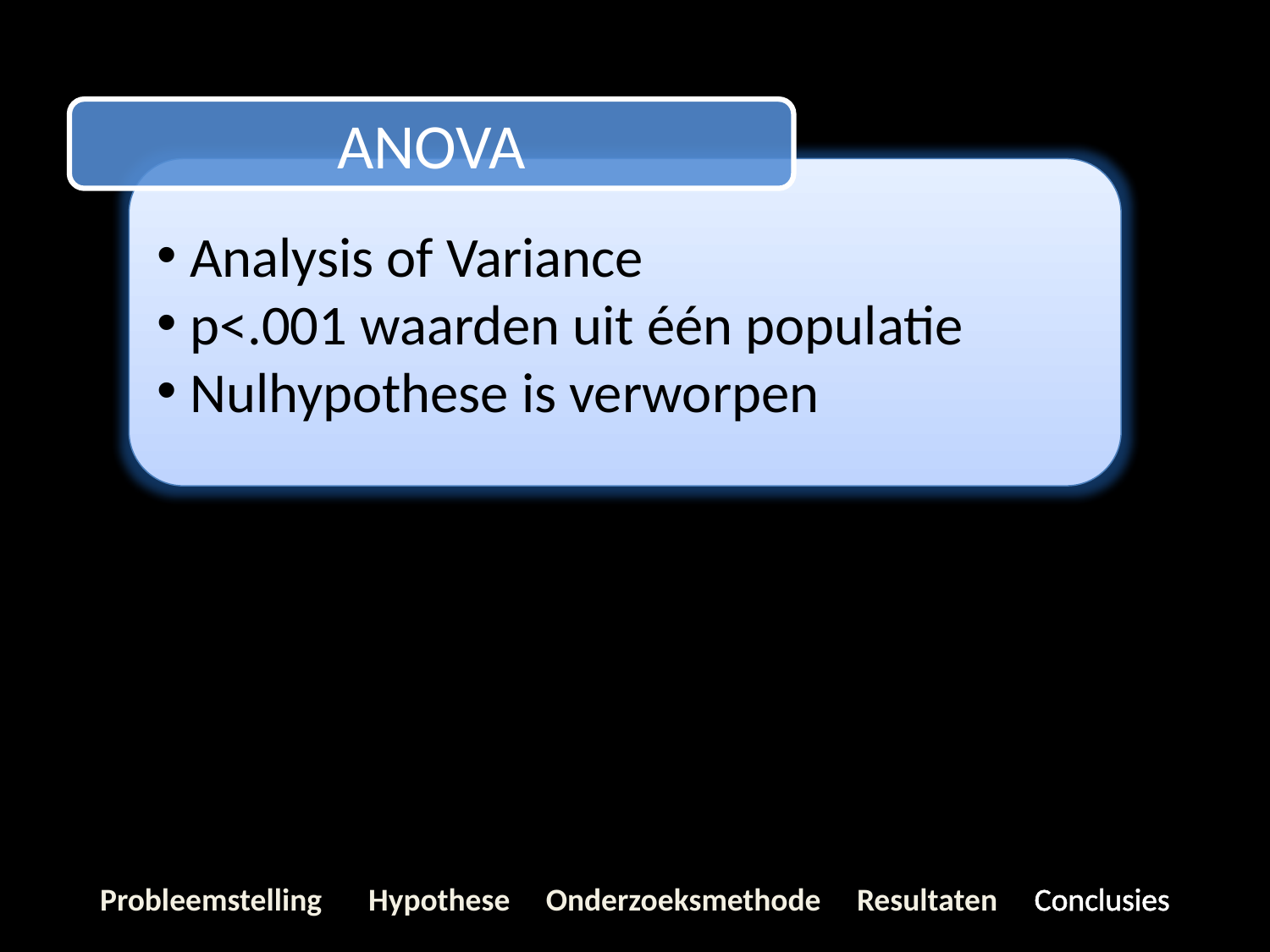

ANOVA

 Analysis of Variance
 p<.001 waarden uit één populatie
 Nulhypothese is verworpen

Probleemstelling   	  Hypothese     Onderzoeksmethode     Resultaten     Conclusies